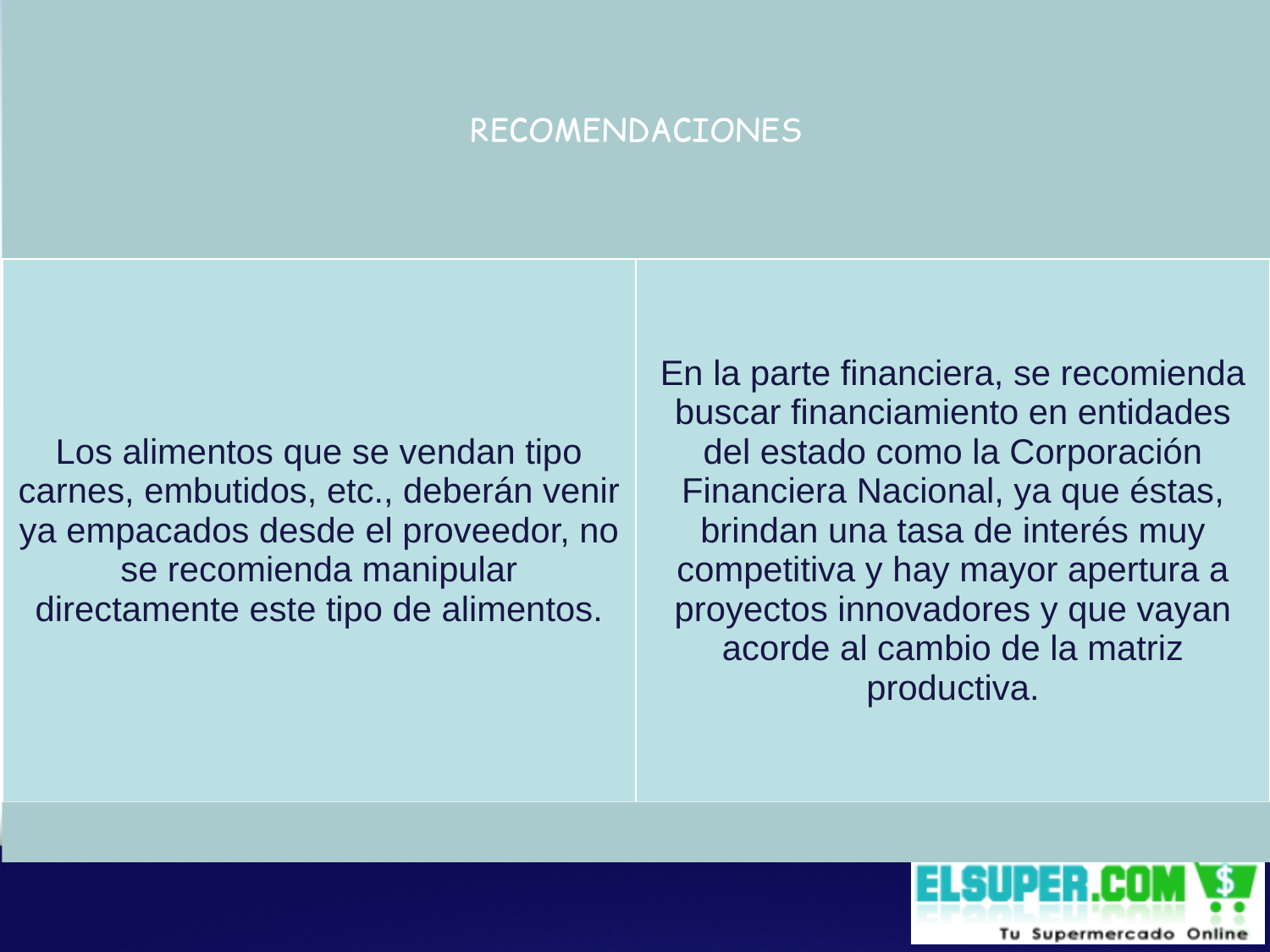

RECOMENDACIONES
Los alimentos que se vendan tipo carnes, embutidos, etc., deberán venir ya empacados desde el proveedor, no se recomienda manipular directamente este tipo de alimentos.
En la parte financiera, se recomienda buscar financiamiento en entidades del estado como la Corporación Financiera Nacional, ya que éstas, brindan una tasa de interés muy competitiva y hay mayor apertura a proyectos innovadores y que vayan acorde al cambio de la matriz productiva.
#